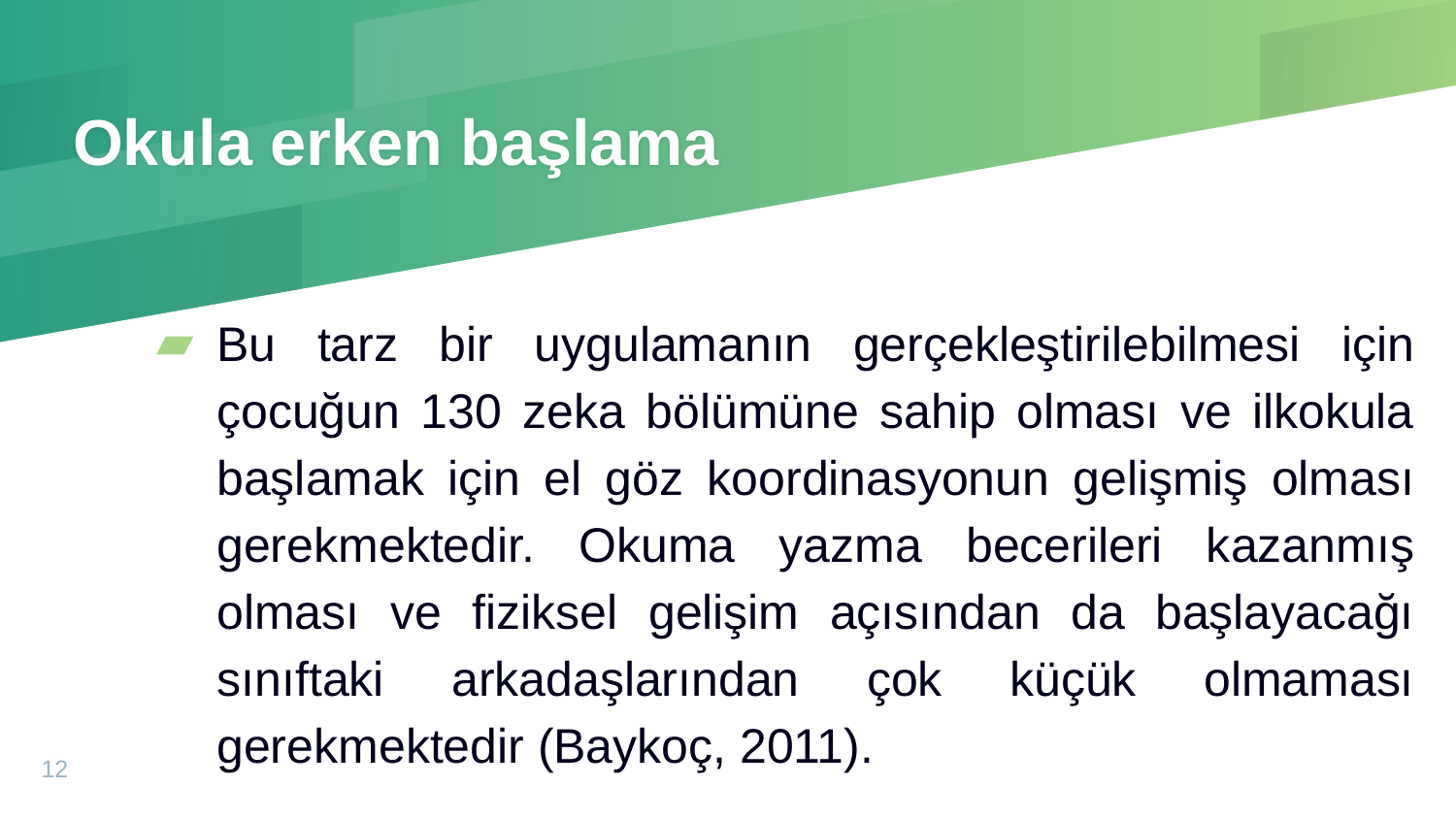

# Okula erken başlama
Bu tarz bir uygulamanın gerçekleştirilebilmesi için çocuğun 130 zeka bölümüne sahip olması ve ilkokula başlamak için el göz koordinasyonun gelişmiş olması gerekmektedir. Okuma yazma becerileri kazanmış olması ve fiziksel gelişim açısından da başlayacağı sınıftaki arkadaşlarından çok küçük olmaması gerekmektedir (Baykoç, 2011).
12